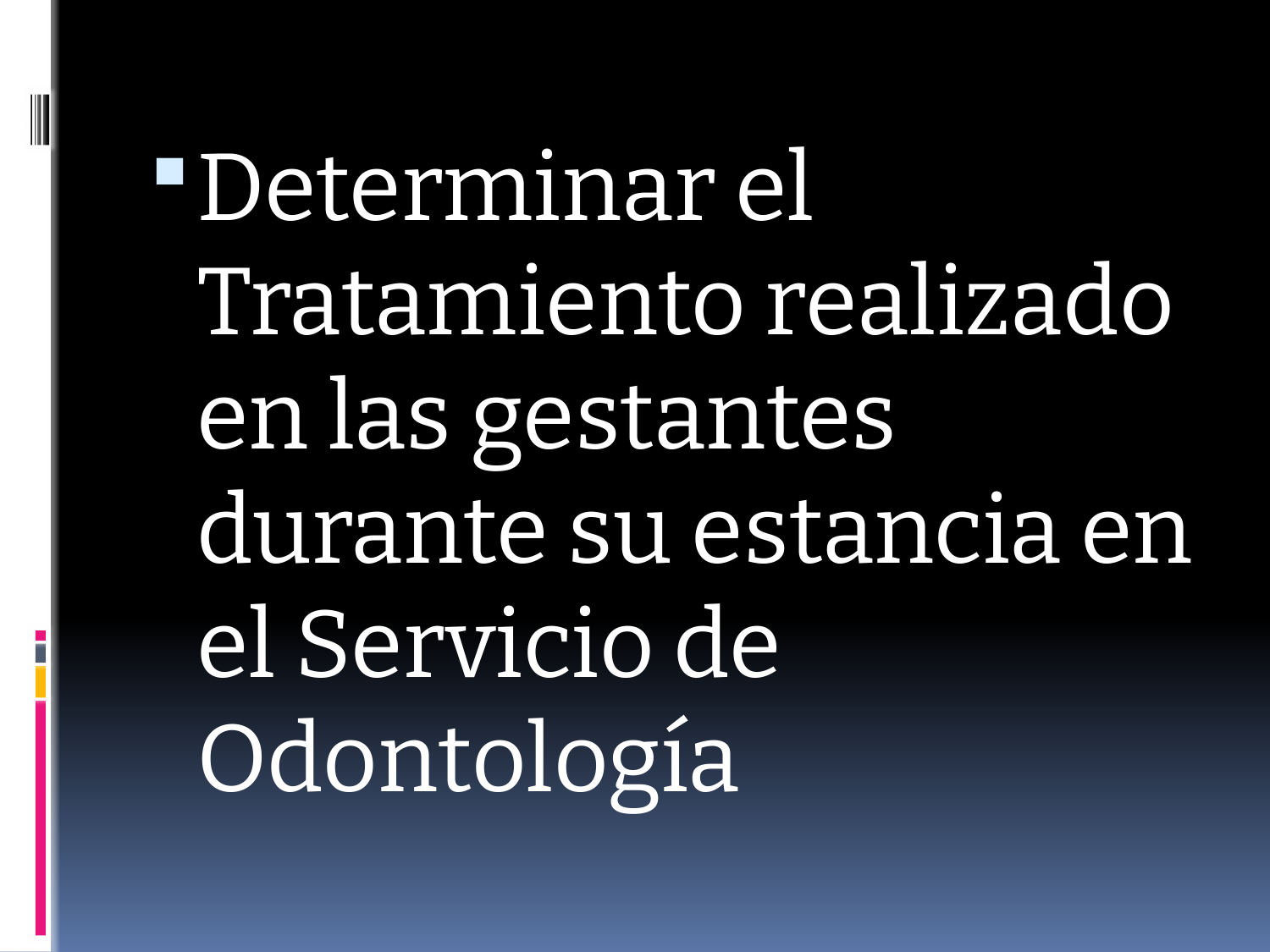

#
Determinar el Tratamiento realizado en las gestantes durante su estancia en el Servicio de Odontología